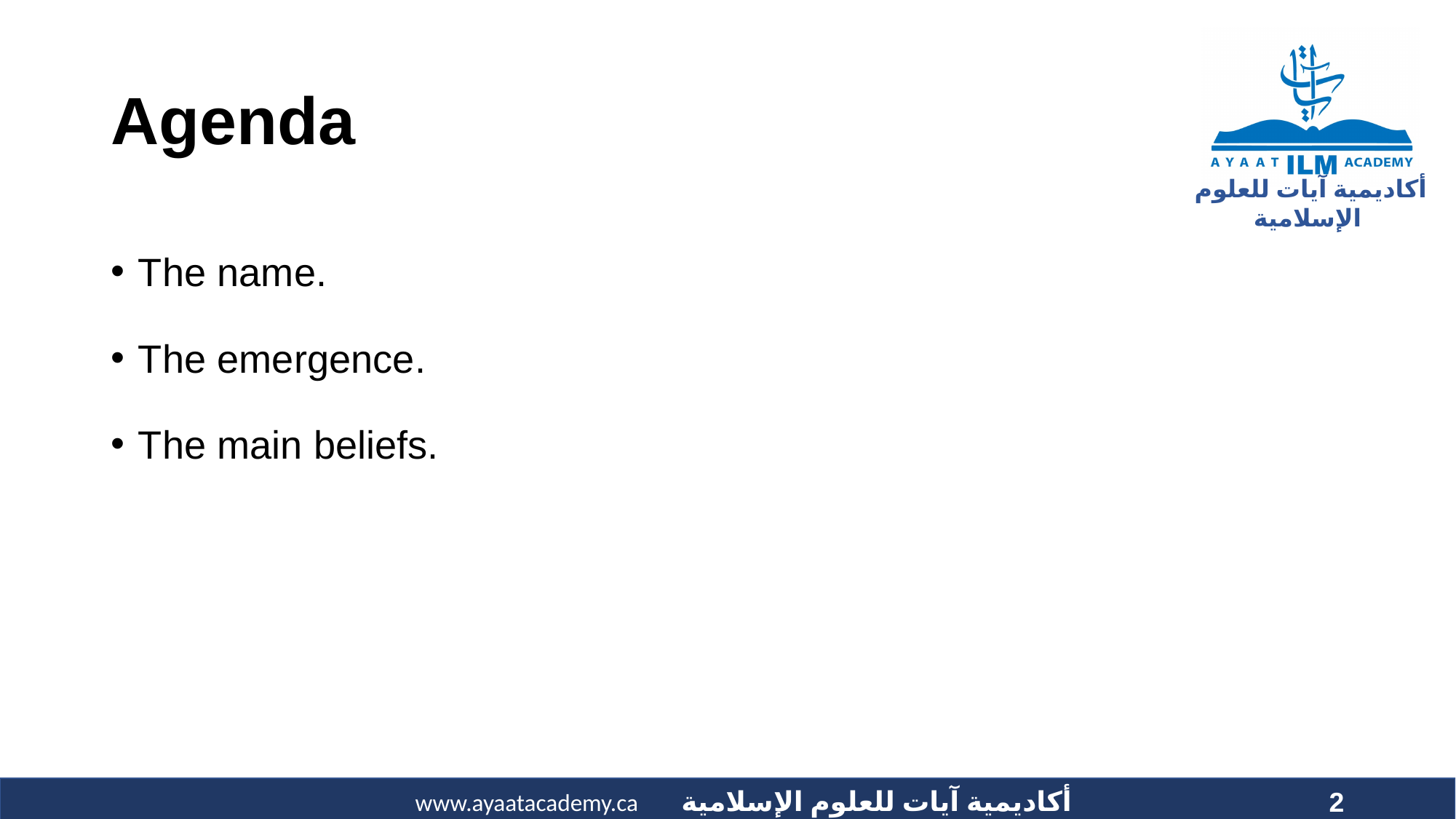

# Agenda
The name.
The emergence.
The main beliefs.
2